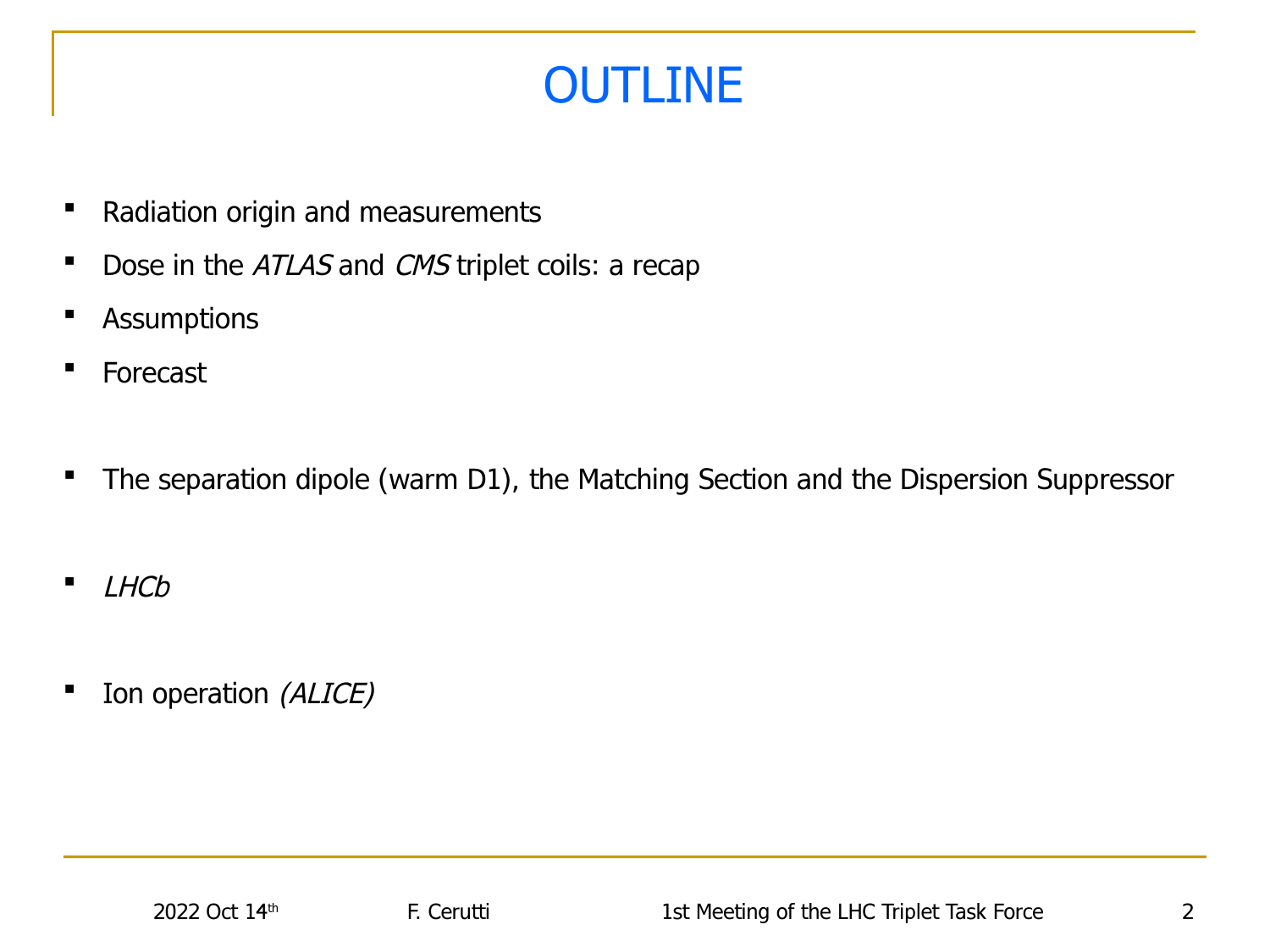

OUTLINE
Radiation origin and measurements
Dose in the ATLAS and CMS triplet coils: a recap
Assumptions
Forecast

The separation dipole (warm D1), the Matching Section and the Dispersion Suppressor

LHCb

Ion operation (ALICE)
2